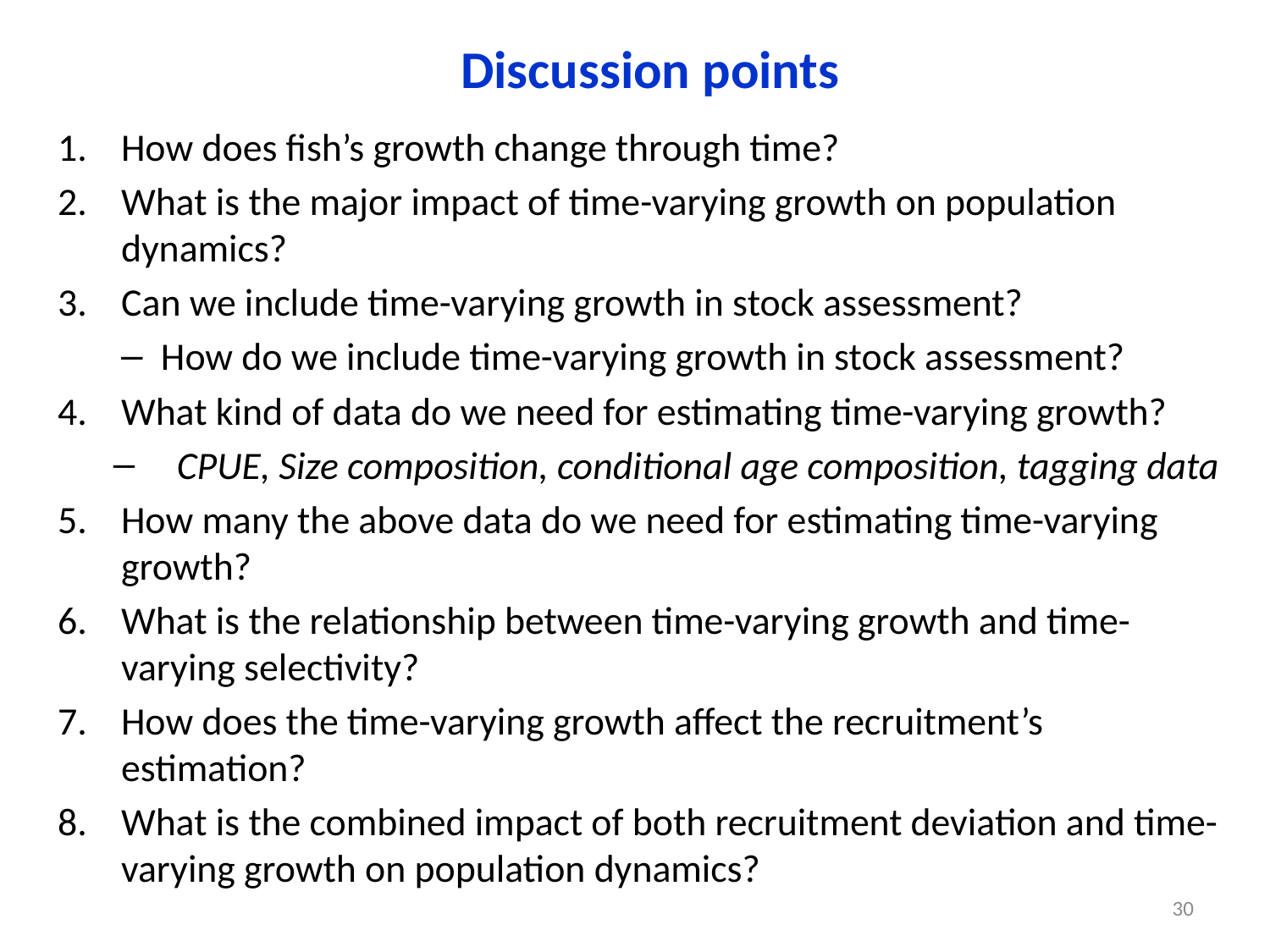

Discussion points
How does fish’s growth change through time?
What is the major impact of time-varying growth on population dynamics?
Can we include time-varying growth in stock assessment?
How do we include time-varying growth in stock assessment?
What kind of data do we need for estimating time-varying growth?
CPUE, Size composition, conditional age composition, tagging data
How many the above data do we need for estimating time-varying growth?
What is the relationship between time-varying growth and time-varying selectivity?
How does the time-varying growth affect the recruitment’s estimation?
What is the combined impact of both recruitment deviation and time-varying growth on population dynamics?

30